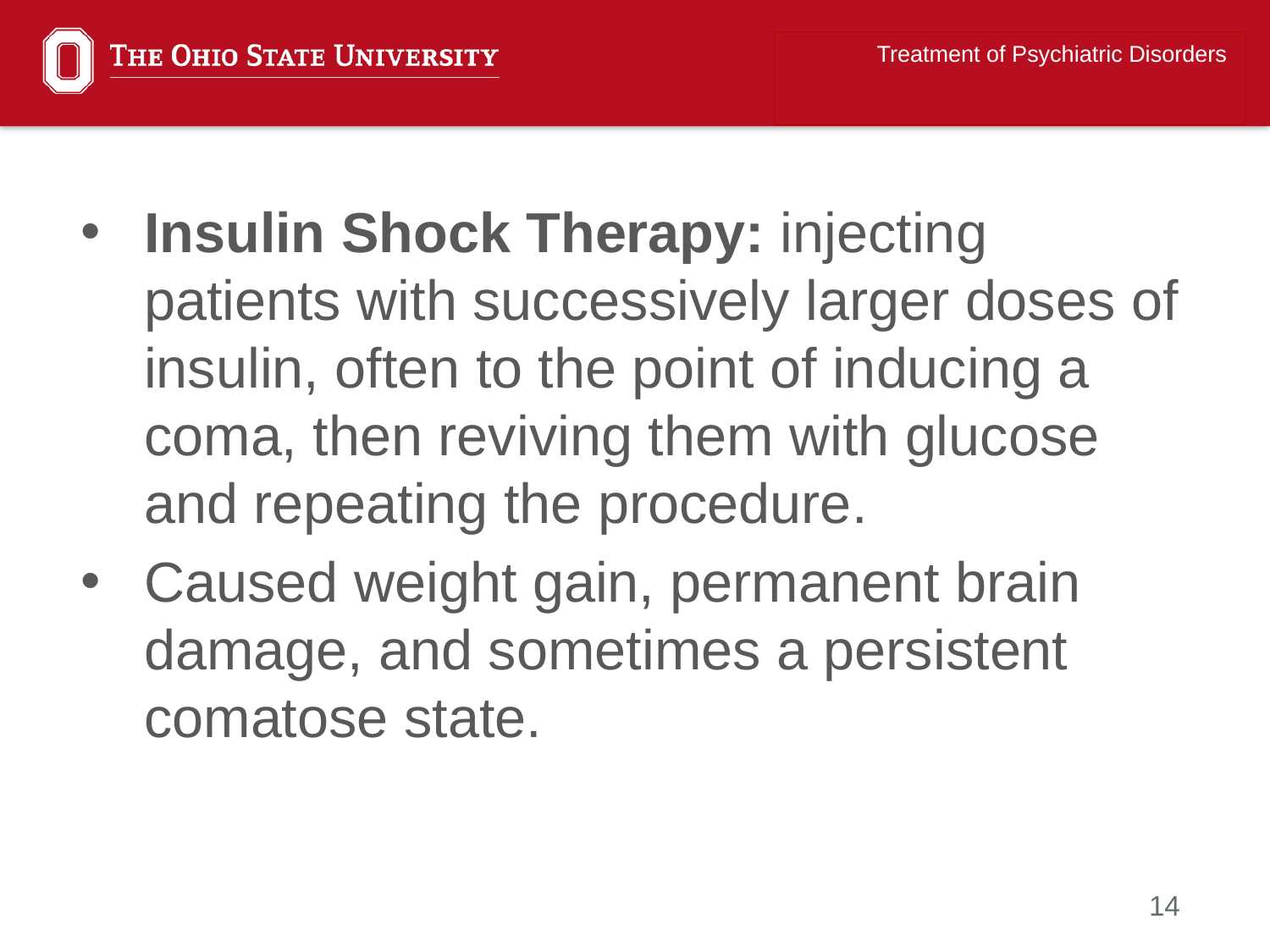

Treatment of Psychiatric Disorders

Insulin Shock Therapy: injecting patients with successively larger doses of insulin, often to the point of inducing a coma, then reviving them with glucose and repeating the procedure.
Caused weight gain, permanent brain damage, and sometimes a persistent comatose state.